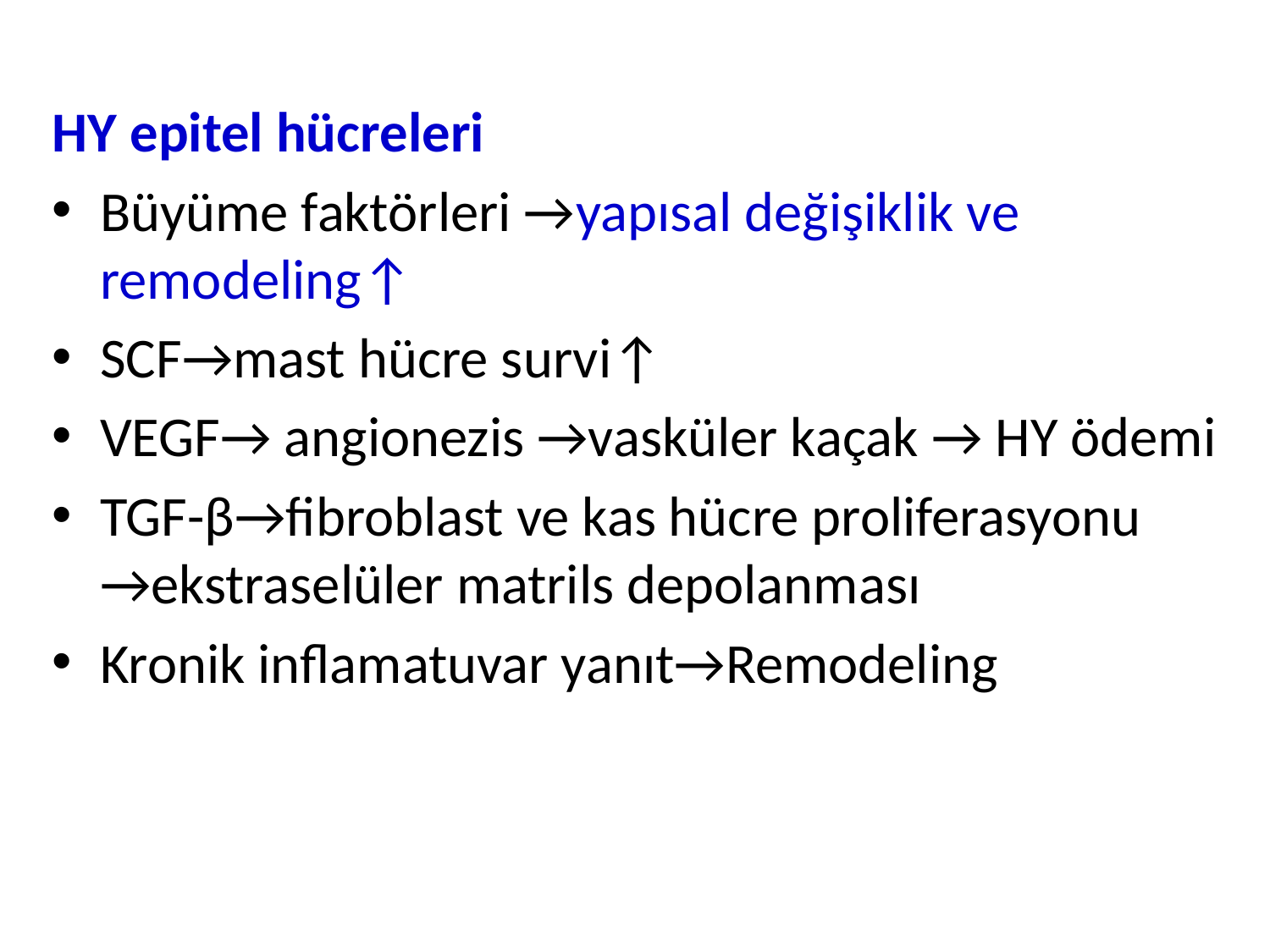

HY epitel hücreleri
Büyüme faktörleri →yapısal değişiklik ve remodeling↑
SCF→mast hücre survi↑
VEGF→ angionezis →vasküler kaçak → HY ödemi
TGF-β→fibroblast ve kas hücre proliferasyonu →ekstraselüler matrils depolanması
Kronik inflamatuvar yanıt→Remodeling